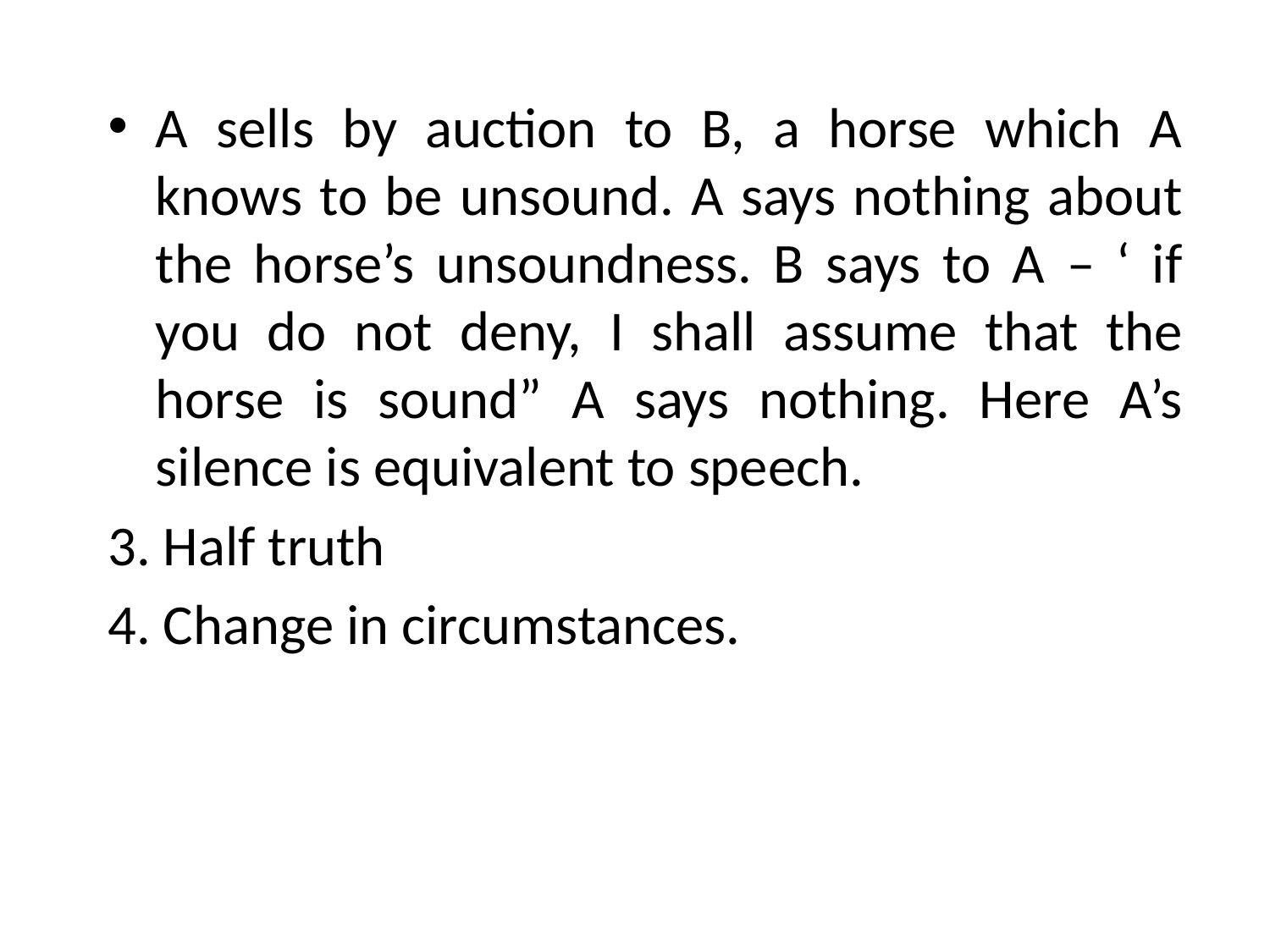

A sells by auction to B, a horse which A knows to be unsound. A says nothing about the horse’s unsoundness. B says to A – ‘ if you do not deny, I shall assume that the horse is sound” A says nothing. Here A’s silence is equivalent to speech.
3. Half truth
4. Change in circumstances.